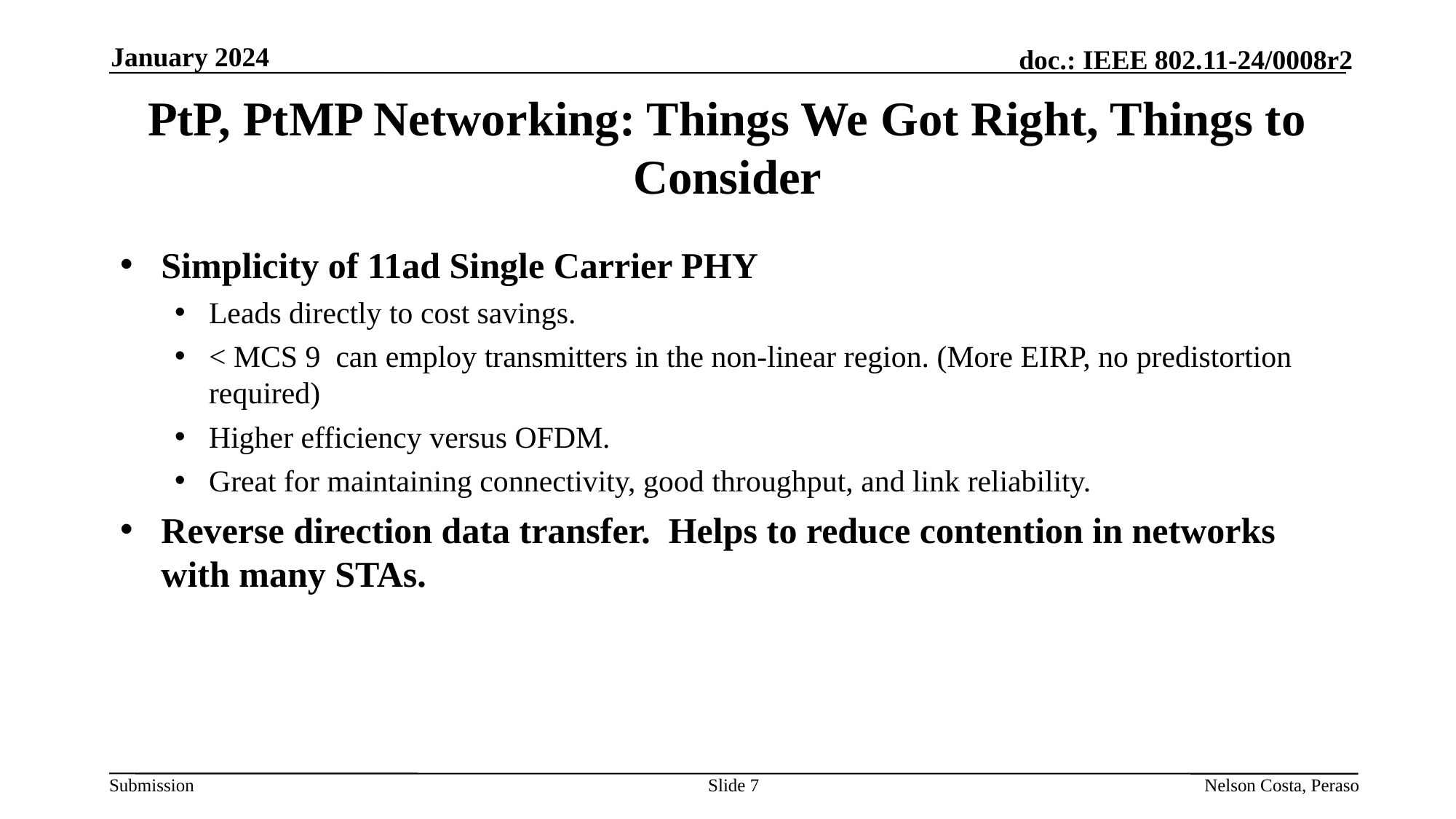

January 2024
# PtP, PtMP Networking: Things We Got Right, Things to Consider
Simplicity of 11ad Single Carrier PHY
Leads directly to cost savings.
< MCS 9  can employ transmitters in the non-linear region. (More EIRP, no predistortion required)
Higher efficiency versus OFDM.
Great for maintaining connectivity, good throughput, and link reliability.
Reverse direction data transfer.  Helps to reduce contention in networks with many STAs.

Slide 7
Nelson Costa, Peraso